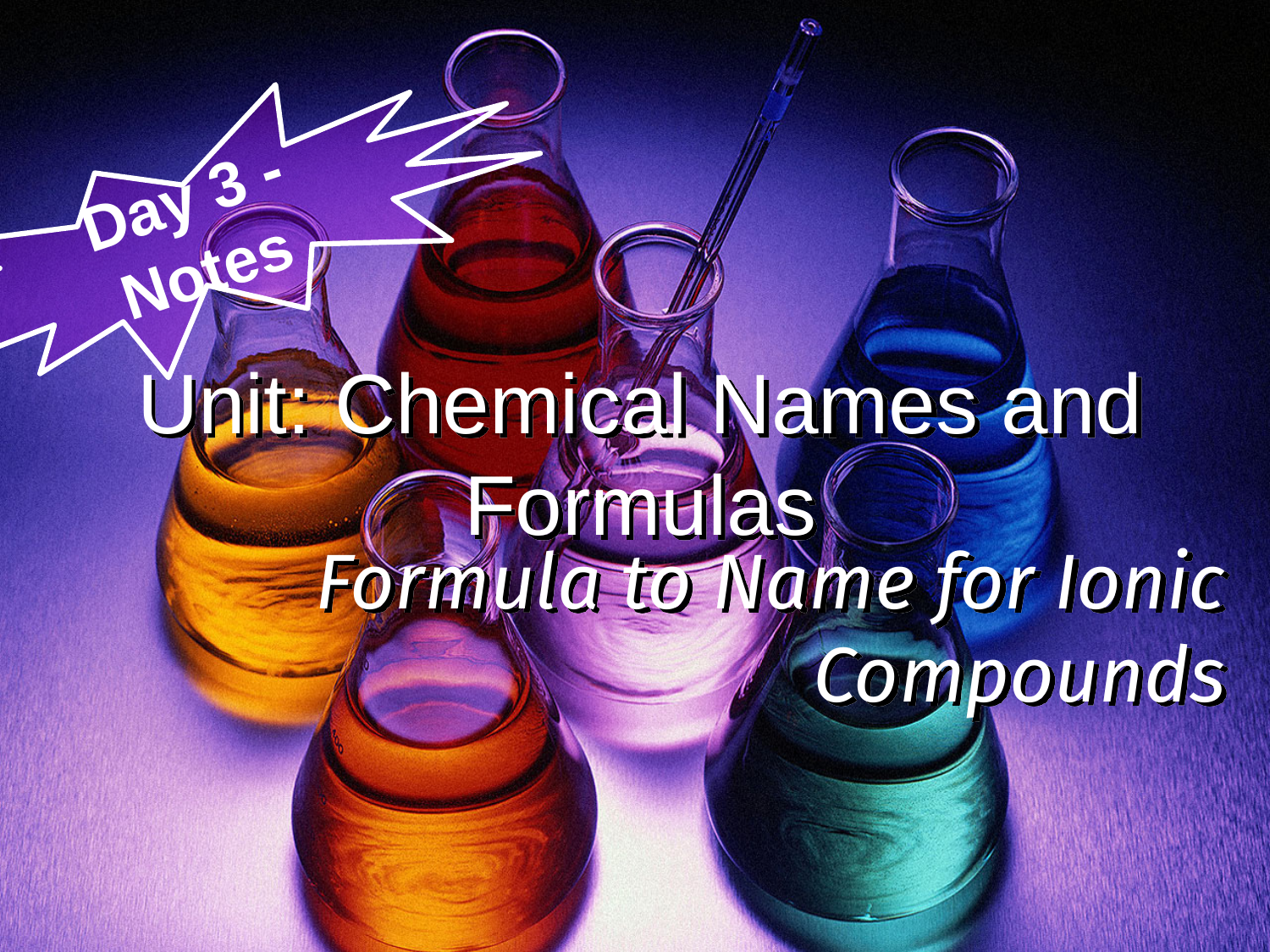

Day 3 - Notes
# Unit: Chemical Names and Formulas
Formula to Name for Ionic Compounds